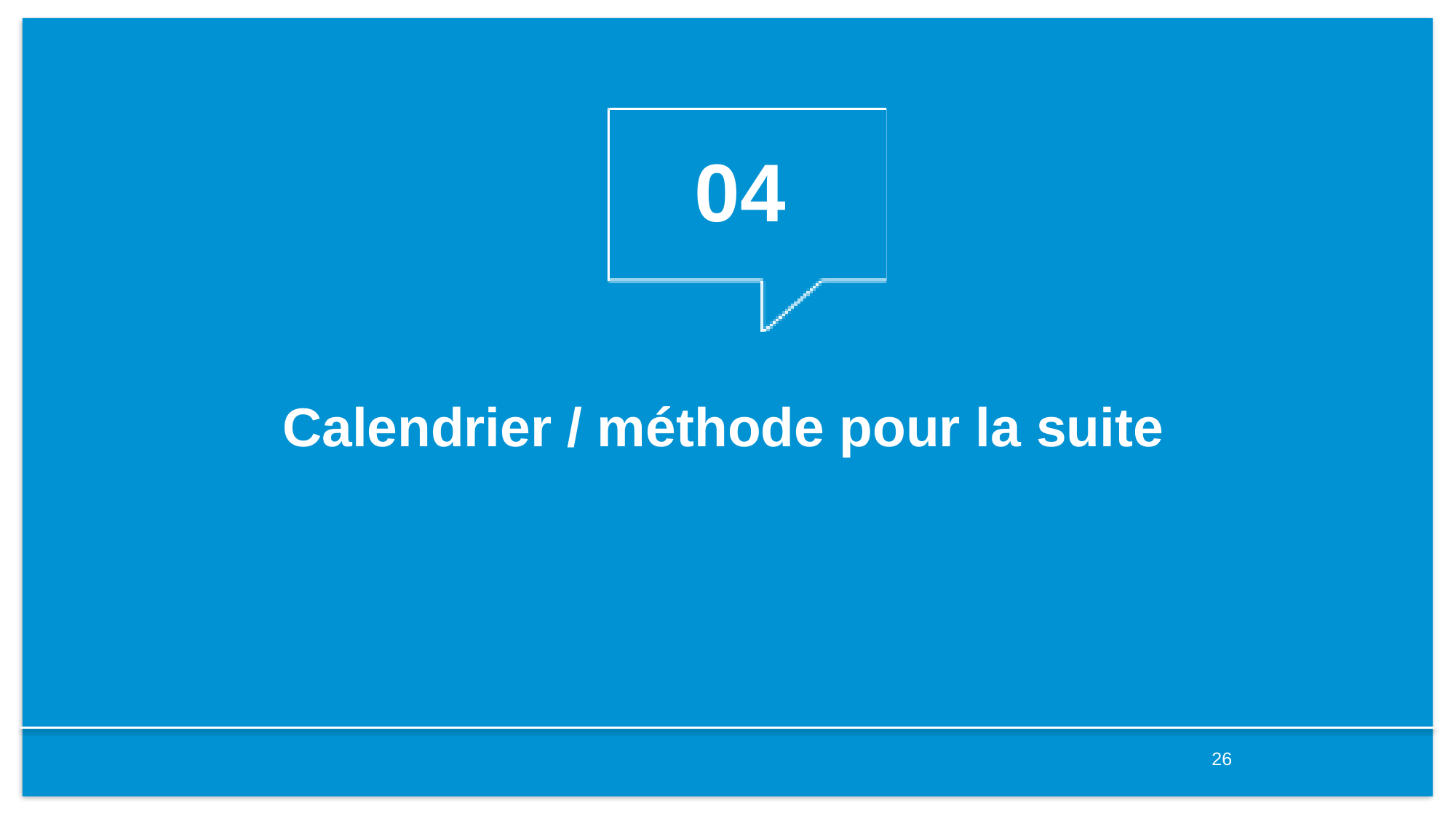

04
Calendrier / méthode pour la suite
26